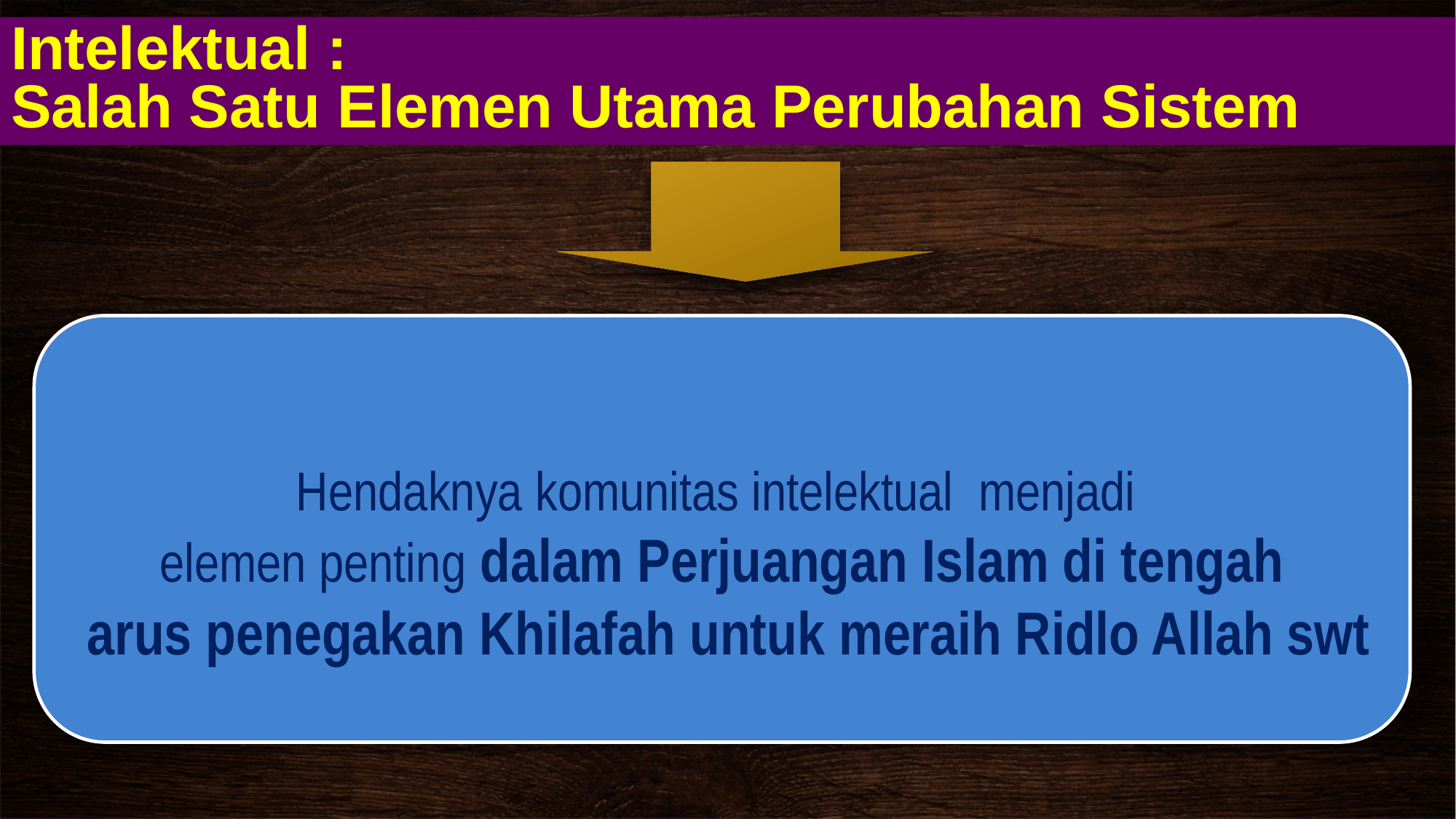

Intelektual :
Salah Satu Elemen Utama Perubahan Sistem

Hendaknya komunitas intelektual  menjadi
elemen penting dalam Perjuangan Islam di tengah
 arus penegakan Khilafah untuk meraih Ridlo Allah swt